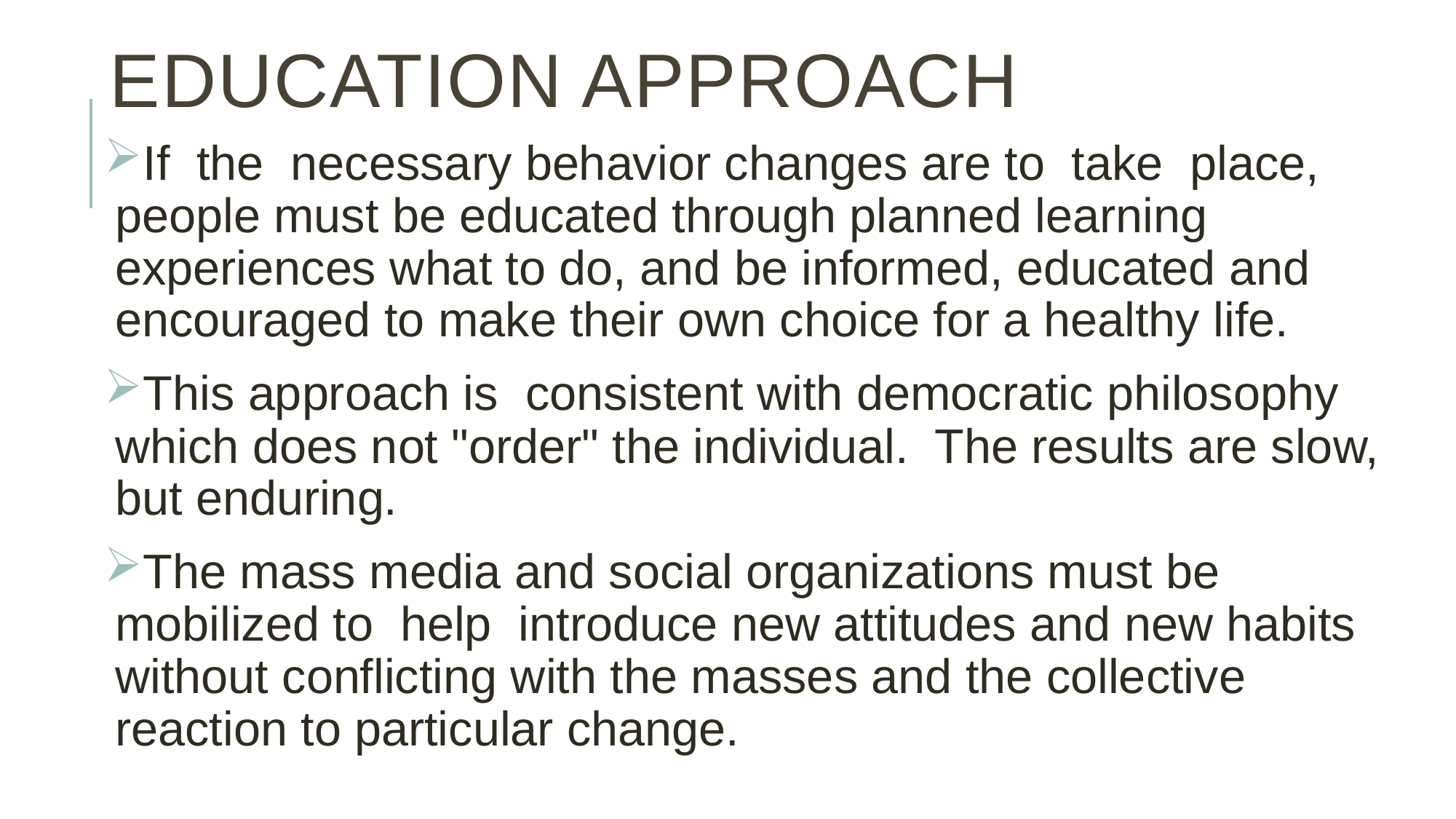

# Education approach
If  the  necessary behavior changes are to  take  place, people must be educated through planned learning experiences what to do, and be informed, educated and encouraged to make their own choice for a healthy life.
This approach is  consistent with democratic philosophy which does not "order" the individual.  The results are slow,  but enduring.
The mass media and social organizations must be mobilized to  help  introduce new attitudes and new habits without conflicting with the masses and the collective reaction to particular change.